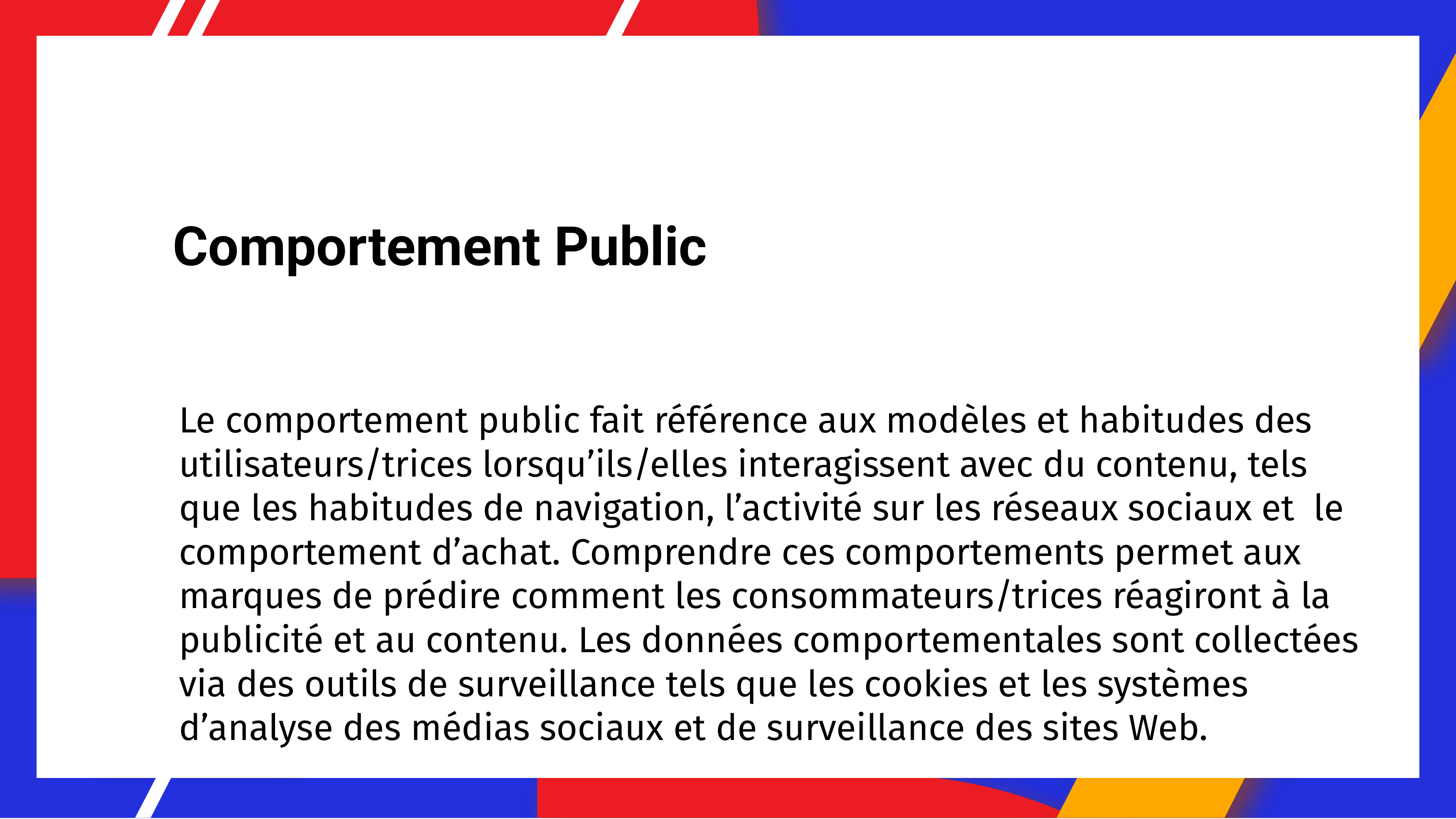

# Comportement Public
Le comportement public fait référence aux modèles et habitudes des utilisateurs/trices lorsqu’ils/elles interagissent avec du contenu, tels que les habitudes de navigation, l’activité sur les réseaux sociaux et  le comportement d’achat. Comprendre ces comportements permet aux marques de prédire comment les consommateurs/trices réagiront à la publicité et au contenu. Les données comportementales sont collectées via des outils de surveillance tels que les cookies et les systèmes d’analyse des médias sociaux et de surveillance des sites Web.